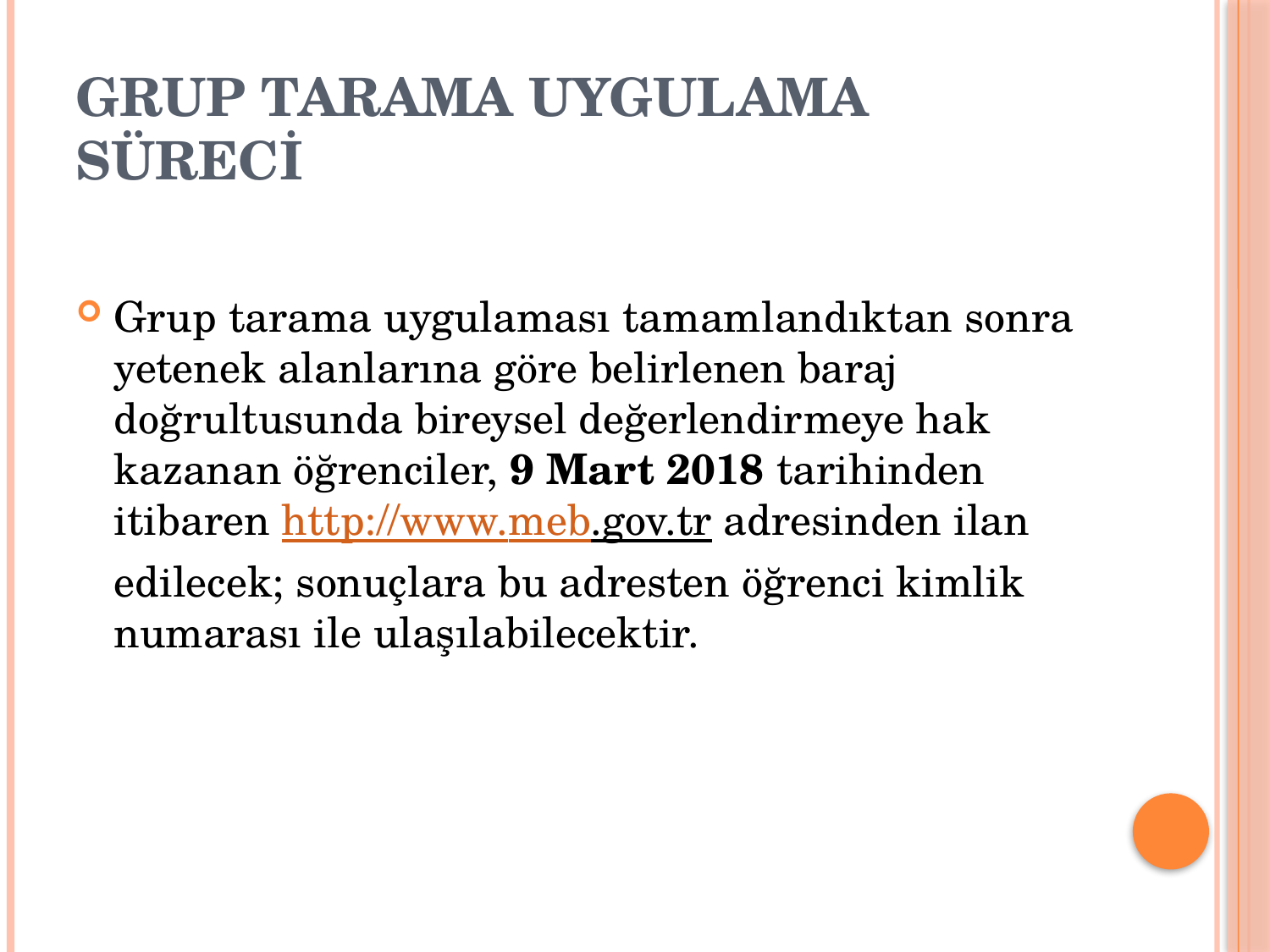

# GRUP TARAMA UYGULAMA SÜRECİ

Grup tarama uygulaması tamamlandıktan sonra  yetenek alanlarına göre belirlenen baraj doğrultusunda bireysel değerlendirmeye hak kazanan öğrenciler, 9 Mart 2018 tarihinden itibaren http://www.meb.gov.tr adresinden ilan edilecek; sonuçlara bu adresten öğrenci kimlik numarası ile ulaşılabilecektir.